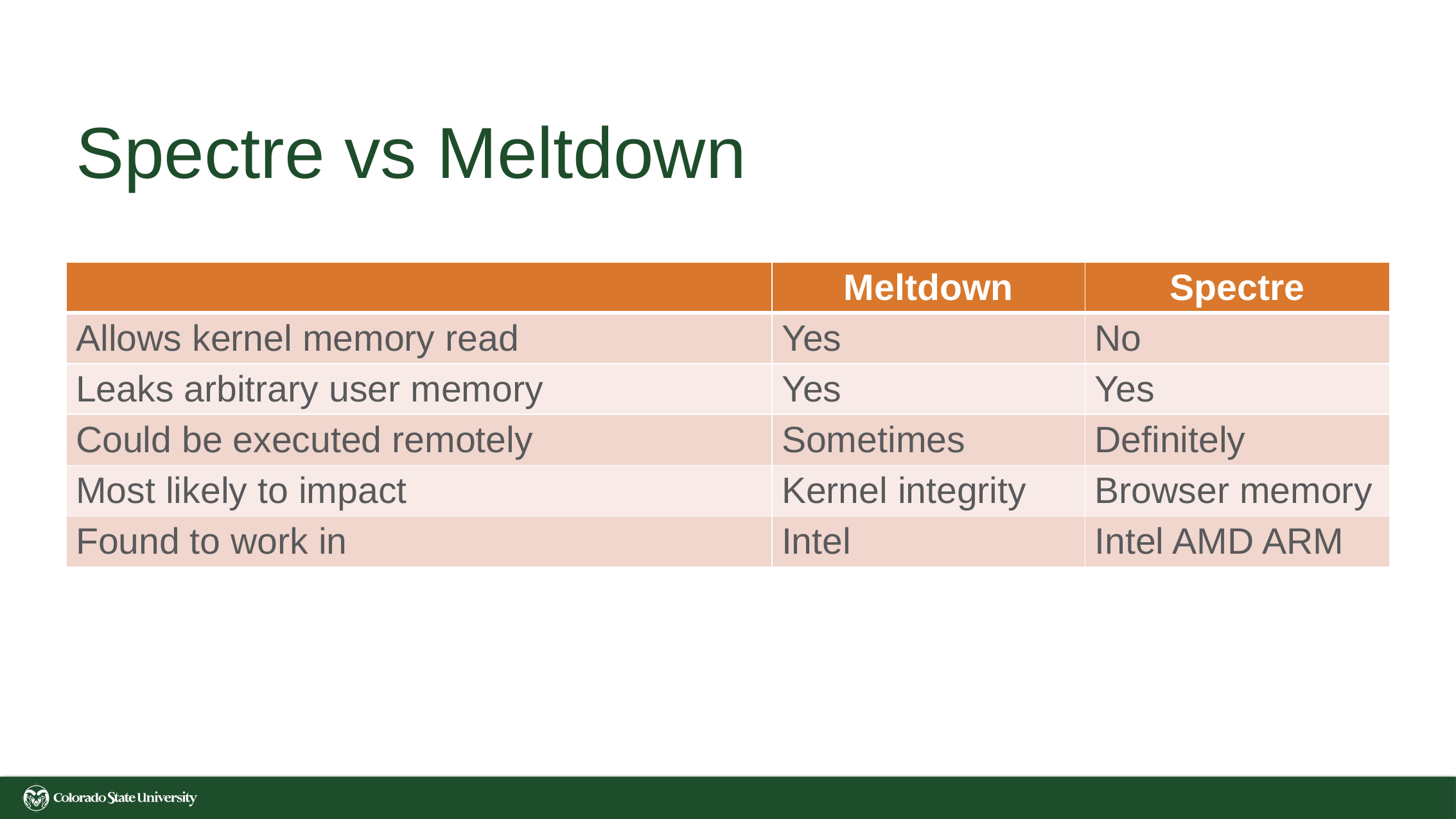

# Spectre vs Meltdown
|  | Meltdown | Spectre |
| --- | --- | --- |
| Allows kernel memory read | Yes | No |
| Leaks arbitrary user memory | Yes | Yes |
| Could be executed remotely | Sometimes | Definitely |
| Most likely to impact | Kernel integrity | Browser memory |
| Found to work in | Intel | Intel AMD ARM |